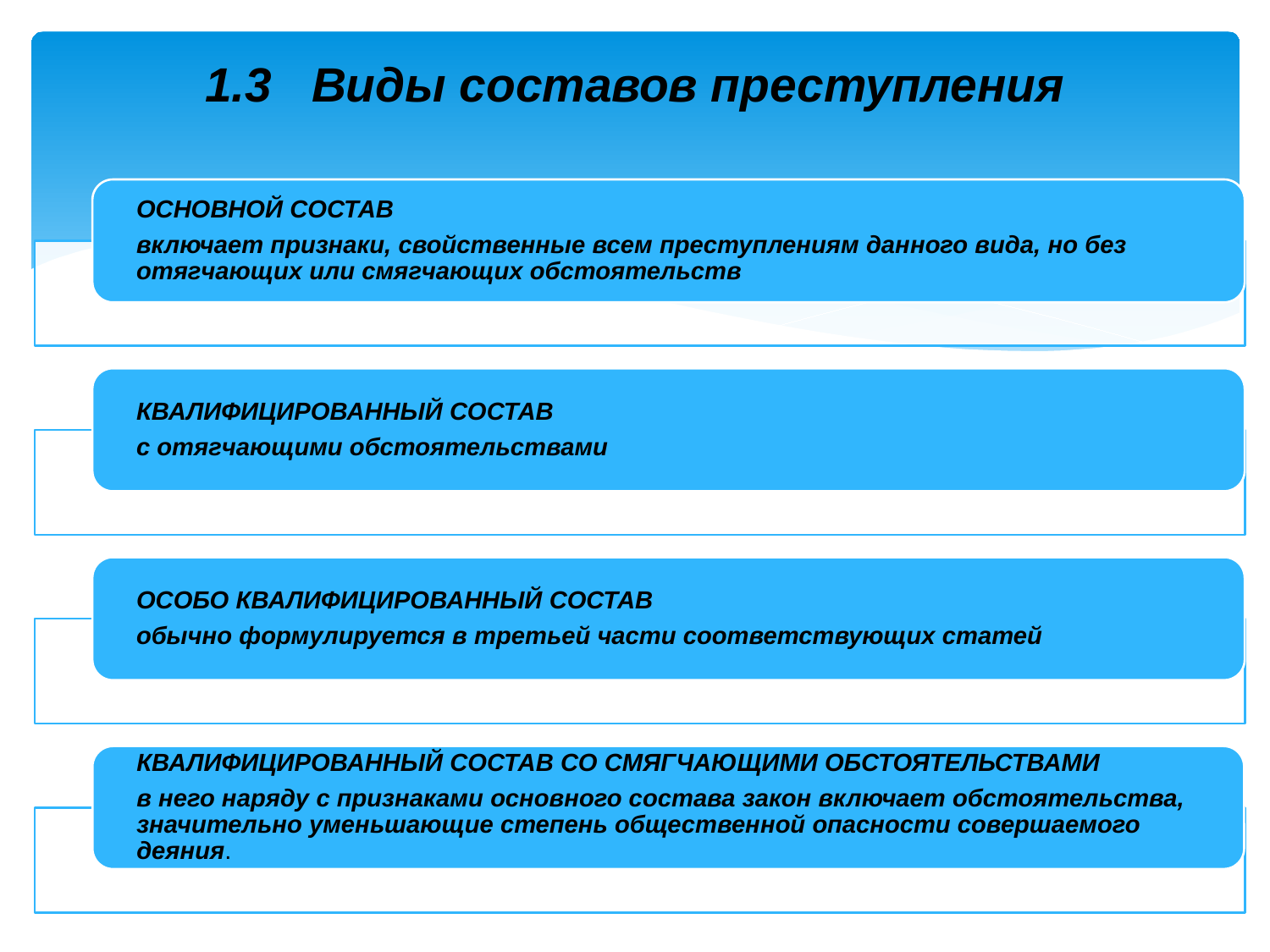

# 1.3   Виды составов преступления
ОСНОВНОЙ СОСТАВ
включает признаки, свойственные всем преступлениям данного вида, но без отягчающих или смягчающих обстоятельств
КВАЛИФИЦИРОВАННЫЙ СОСТАВ
с отягчающими обстоятельствами
ОСОБО КВАЛИФИЦИРОВАННЫЙ СОСТАВ
обычно формулируется в третьей части соответствующих статей
КВАЛИФИЦИРОВАННЫЙ СОСТАВ СО СМЯГЧАЮЩИМИ ОБСТОЯТЕЛЬСТВАМИ
в него наряду с признаками основного состава закон включает обстоятельства, значительно уменьшающие степень общественной опасности совершаемого деяния.